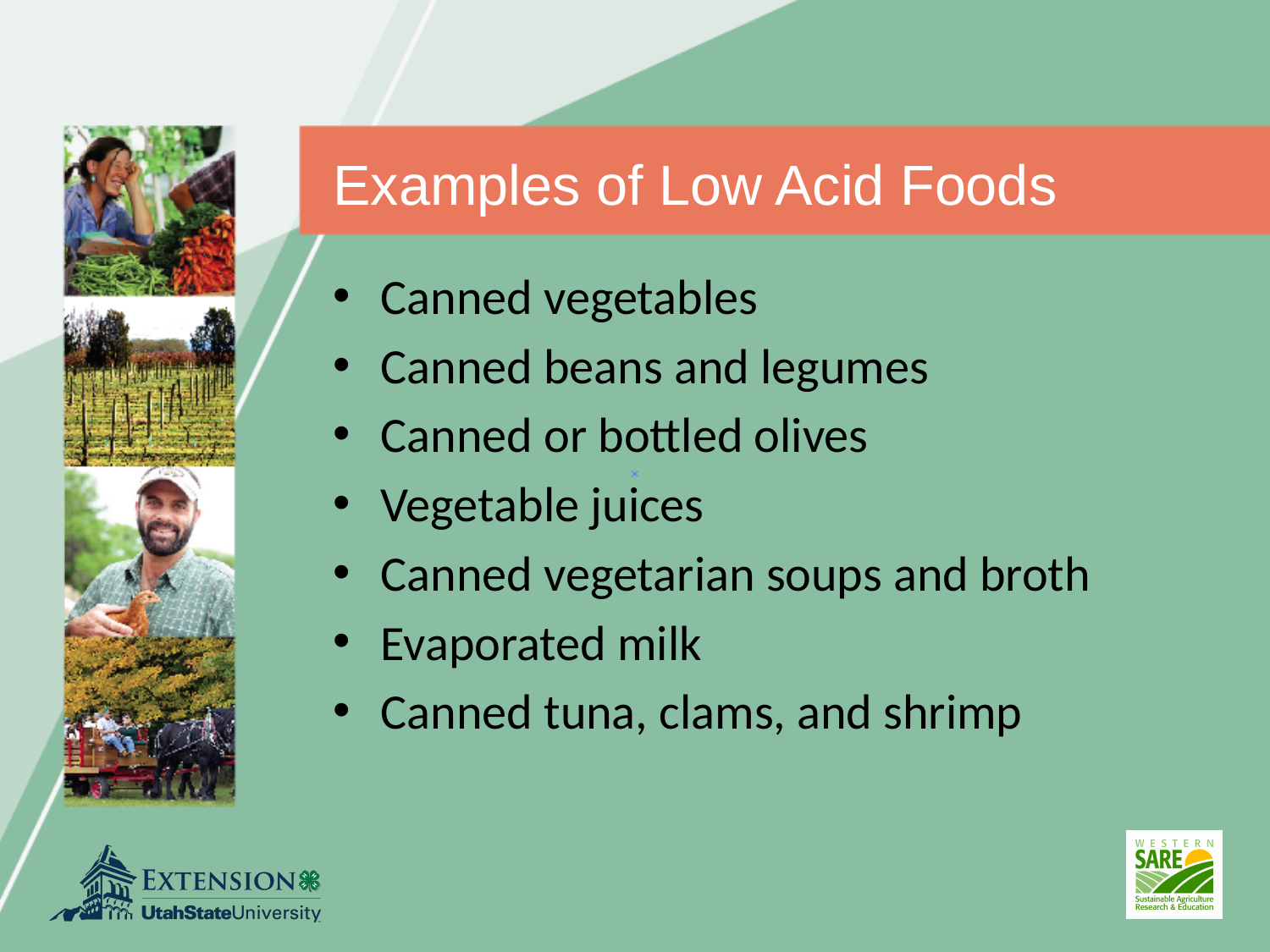

# Examples of Low Acid Foods
Canned vegetables
Canned beans and legumes
Canned or bottled olives
Vegetable juices
Canned vegetarian soups and broth
Evaporated milk
Canned tuna, clams, and shrimp